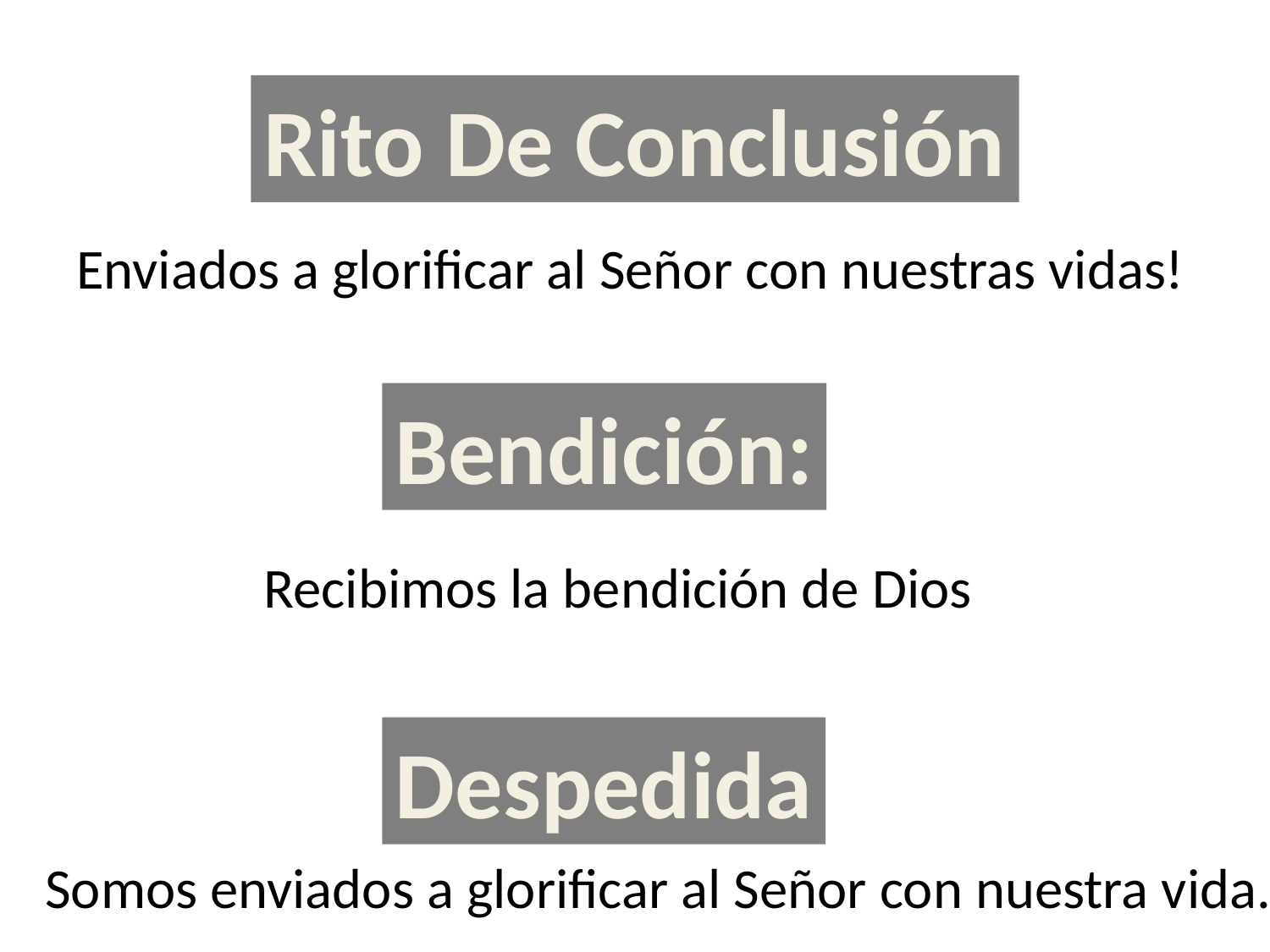

Rito De Conclusión
Enviados a glorificar al Señor con nuestras vidas!
Bendición:
Recibimos la bendición de Dios
Despedida
Somos enviados a glorificar al Señor con nuestra vida.